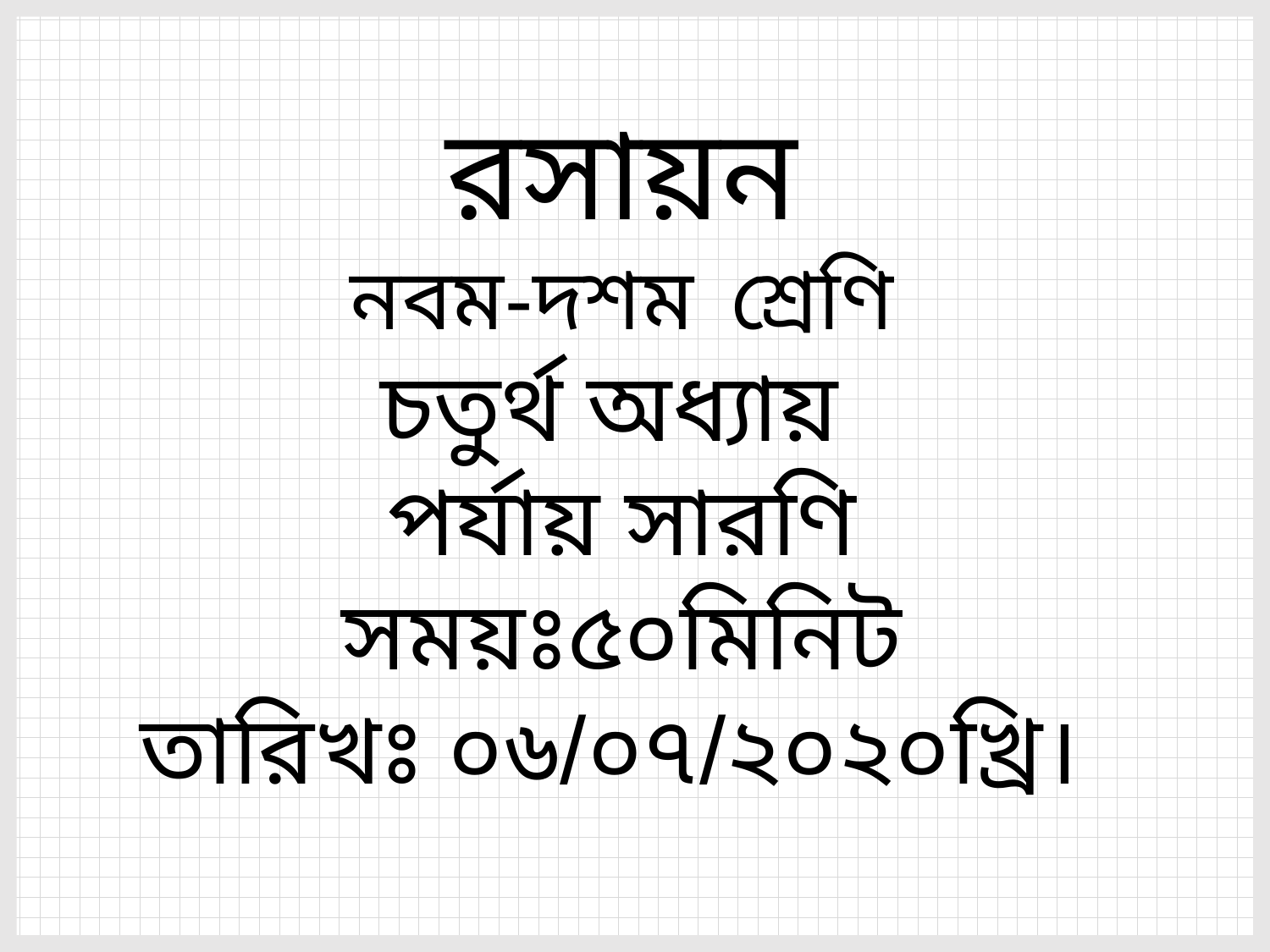

রসায়ন
নবম-দশম  শ্রেণি
চতুর্থ অধ্যায়
পর্যায় সারণি
সময়ঃ৫০মিনিট
তারিখঃ ০৬/০৭/২০২০খ্রি।